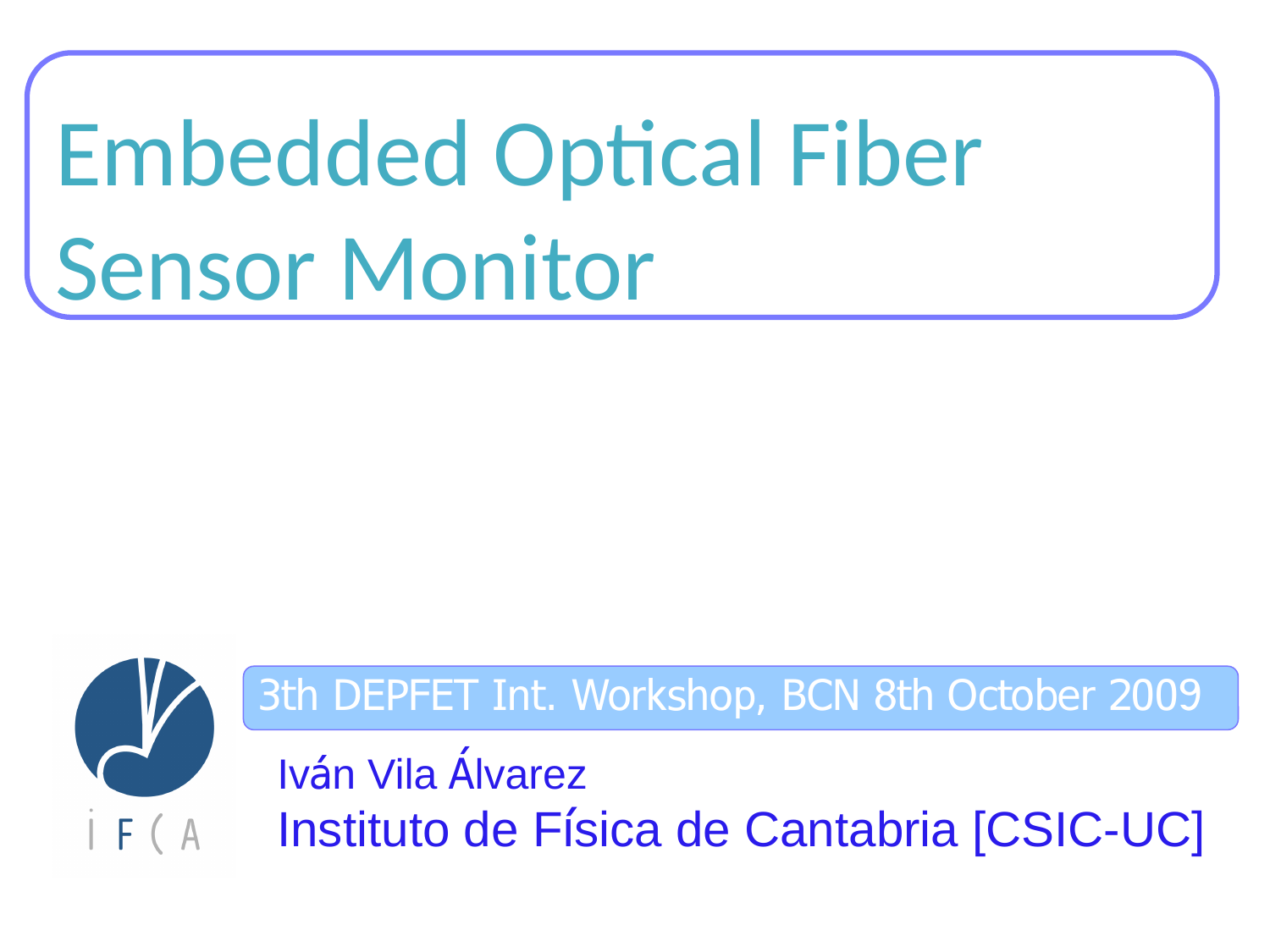

# Embedded Optical Fiber Sensor Monitor
3th DEPFET Int. Workshop, BCN 8th October 2009
Iván Vila Álvarez
Instituto de Física de Cantabria [CSIC-UC]